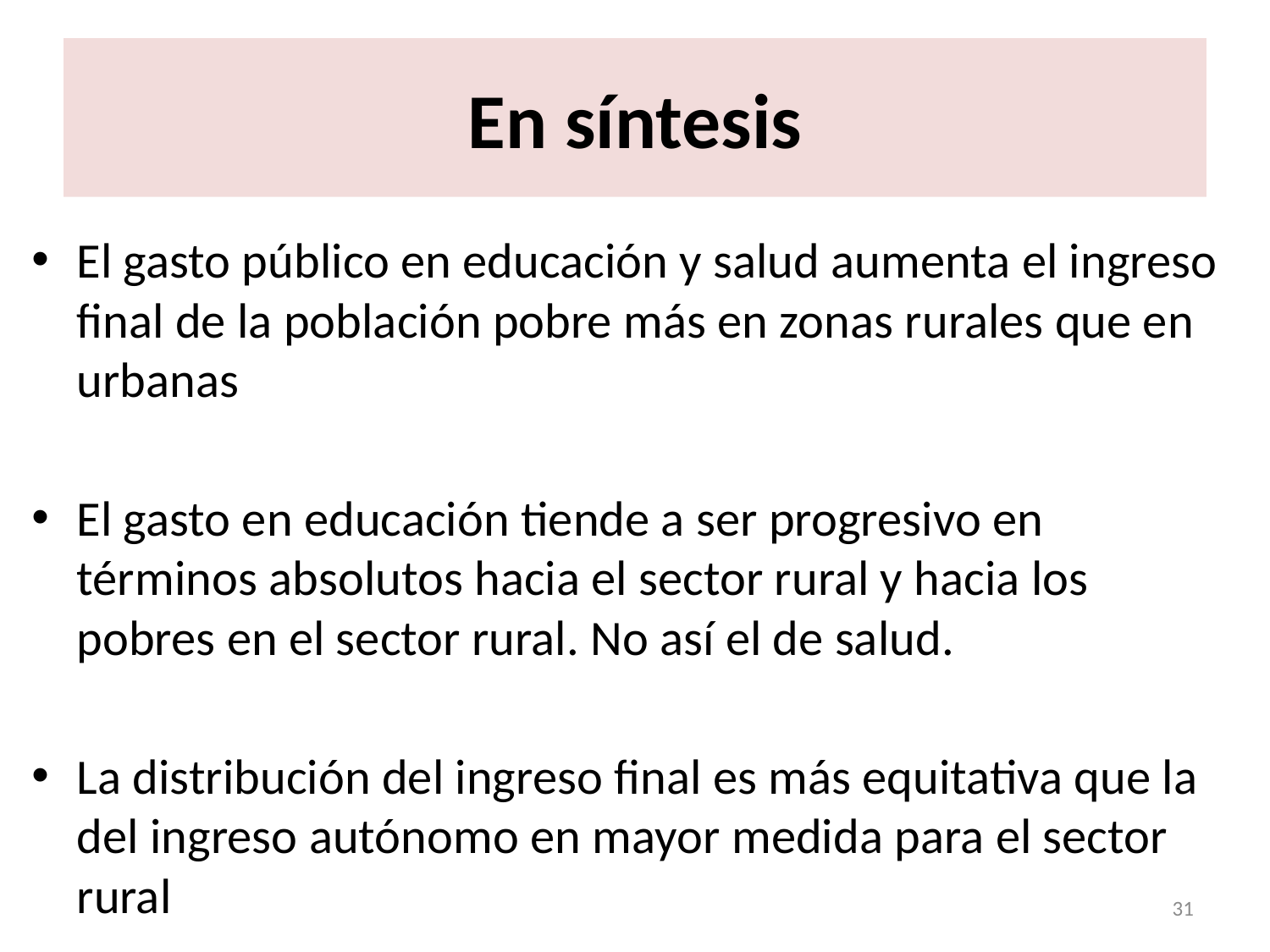

# En síntesis
El gasto público en educación y salud aumenta el ingreso final de la población pobre más en zonas rurales que en urbanas

El gasto en educación tiende a ser progresivo en términos absolutos hacia el sector rural y hacia los pobres en el sector rural. No así el de salud.

La distribución del ingreso final es más equitativa que la del ingreso autónomo en mayor medida para el sector rural
31